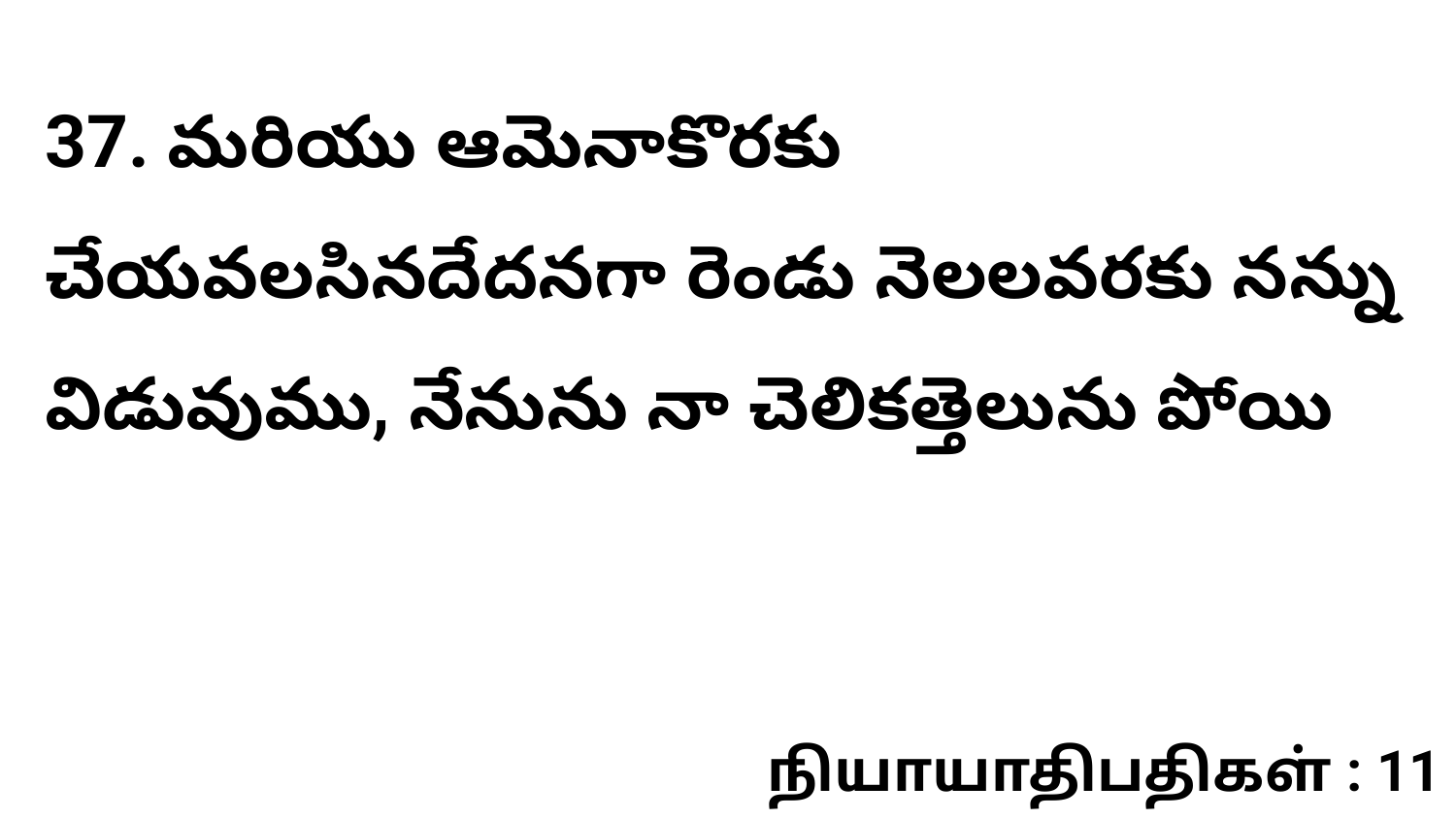

37. మరియు ఆమెనాకొరకు చేయవలసినదేదనగా రెండు నెలలవరకు నన్ను విడువుము, నేనును నా చెలికత్తెలును పోయి
நியாயாதிபதிகள் : 11